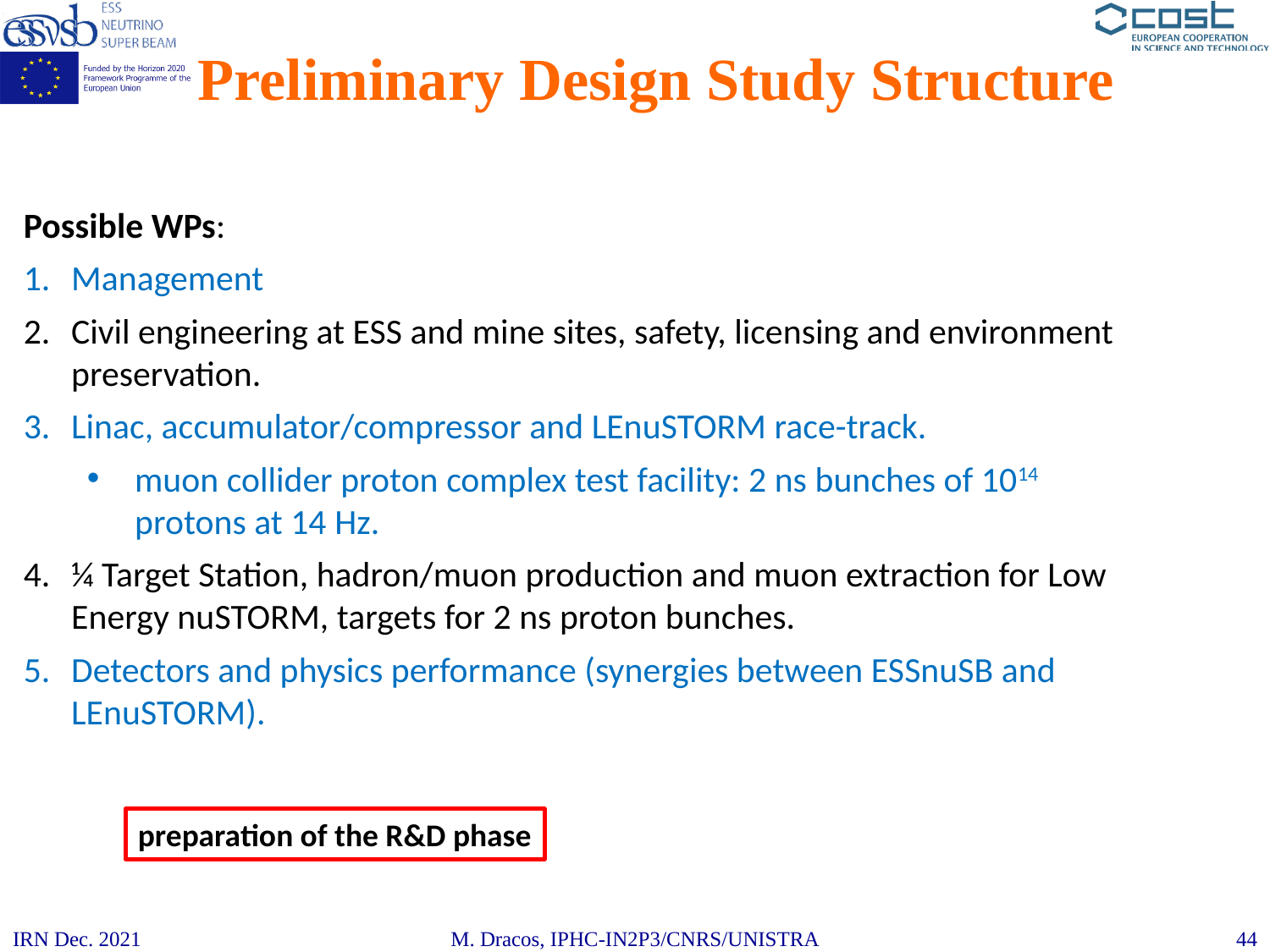

# Preliminary Design Study Structure
Possible WPs:
Management
Civil engineering at ESS and mine sites, safety, licensing and environment preservation.
Linac, accumulator/compressor and LEnuSTORM race-track.
muon collider proton complex test facility: 2 ns bunches of 1014 protons at 14 Hz.
¼ Target Station, hadron/muon production and muon extraction for Low Energy nuSTORM, targets for 2 ns proton bunches.
Detectors and physics performance (synergies between ESSnuSB and LEnuSTORM).
preparation of the R&D phase
IRN Dec. 2021
M. Dracos, IPHC-IN2P3/CNRS/UNISTRA
44